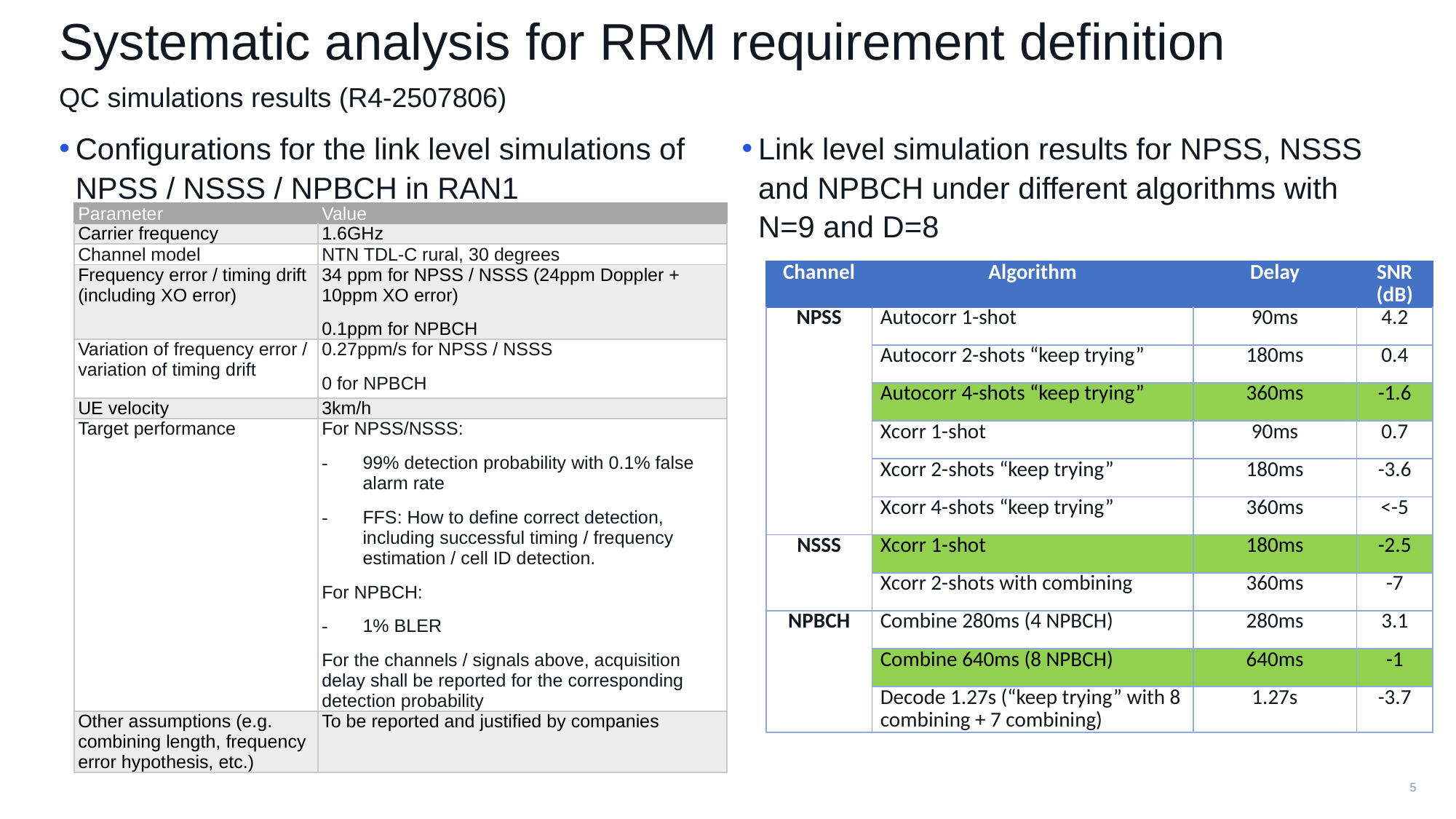

# Systematic analysis for RRM requirement definition
QC simulations results (R4-2507806)
Configurations for the link level simulations of NPSS / NSSS / NPBCH in RAN1
Link level simulation results for NPSS, NSSS and NPBCH under different algorithms with N=9 and D=8
| Parameter | Value |
| --- | --- |
| Carrier frequency | 1.6GHz |
| Channel model | NTN TDL-C rural, 30 degrees |
| Frequency error / timing drift (including XO error) | 34 ppm for NPSS / NSSS (24ppm Doppler + 10ppm XO error) 0.1ppm for NPBCH |
| Variation of frequency error / variation of timing drift | 0.27ppm/s for NPSS / NSSS 0 for NPBCH |
| UE velocity | 3km/h |
| Target performance | For NPSS/NSSS: 99% detection probability with 0.1% false alarm rate FFS: How to define correct detection, including successful timing / frequency estimation / cell ID detection. For NPBCH: 1% BLER For the channels / signals above, acquisition delay shall be reported for the corresponding detection probability |
| Other assumptions (e.g. combining length, frequency error hypothesis, etc.) | To be reported and justified by companies |
| Channel | Algorithm | Delay | SNR (dB) |
| --- | --- | --- | --- |
| NPSS | Autocorr 1-shot | 90ms | 4.2 |
|  | Autocorr 2-shots “keep trying” | 180ms | 0.4 |
|  | Autocorr 4-shots “keep trying” | 360ms | -1.6 |
|  | Xcorr 1-shot | 90ms | 0.7 |
|  | Xcorr 2-shots “keep trying” | 180ms | -3.6 |
|  | Xcorr 4-shots “keep trying” | 360ms | <-5 |
| NSSS | Xcorr 1-shot | 180ms | -2.5 |
|  | Xcorr 2-shots with combining | 360ms | -7 |
| NPBCH | Combine 280ms (4 NPBCH) | 280ms | 3.1 |
|  | Combine 640ms (8 NPBCH) | 640ms | -1 |
|  | Decode 1.27s (“keep trying” with 8 combining + 7 combining) | 1.27s | -3.7 |